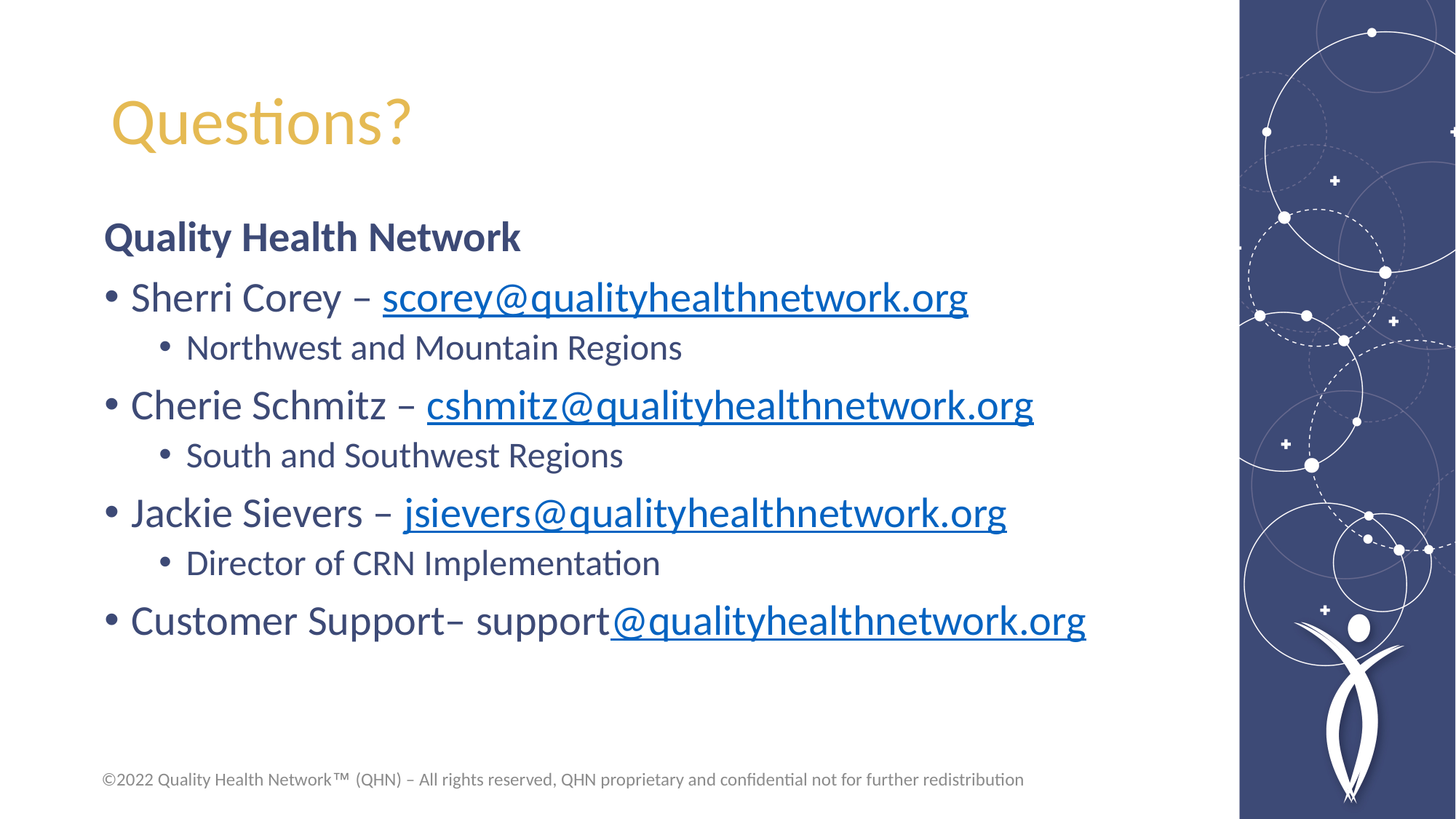

# Questions?
Quality Health Network
Sherri Corey – scorey@qualityhealthnetwork.org
Northwest and Mountain Regions
Cherie Schmitz – cshmitz@qualityhealthnetwork.org
South and Southwest Regions
Jackie Sievers – jsievers@qualityhealthnetwork.org
Director of CRN Implementation
Customer Support– support@qualityhealthnetwork.org